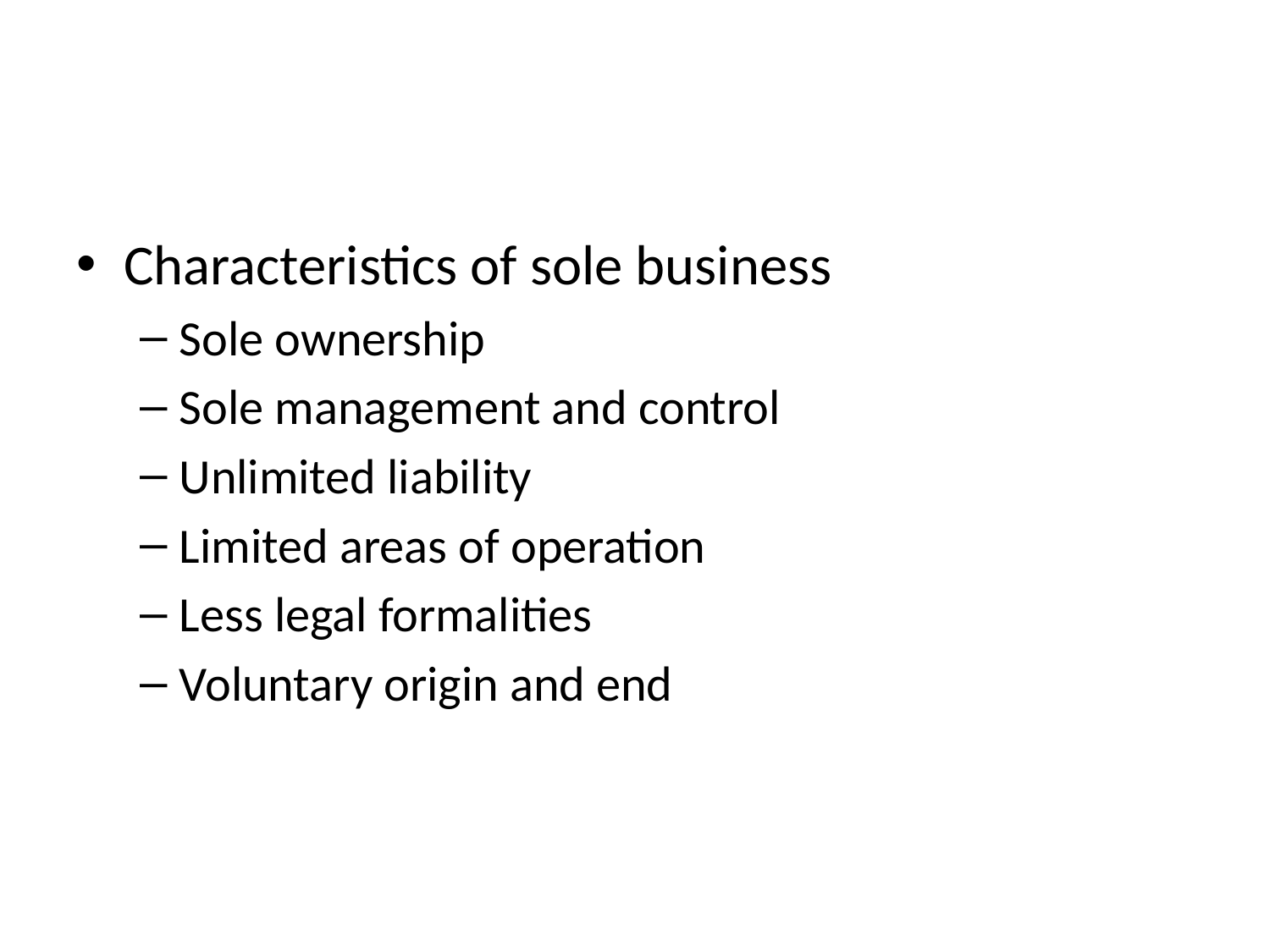

#
Characteristics of sole business
Sole ownership
Sole management and control
Unlimited liability
Limited areas of operation
Less legal formalities
Voluntary origin and end